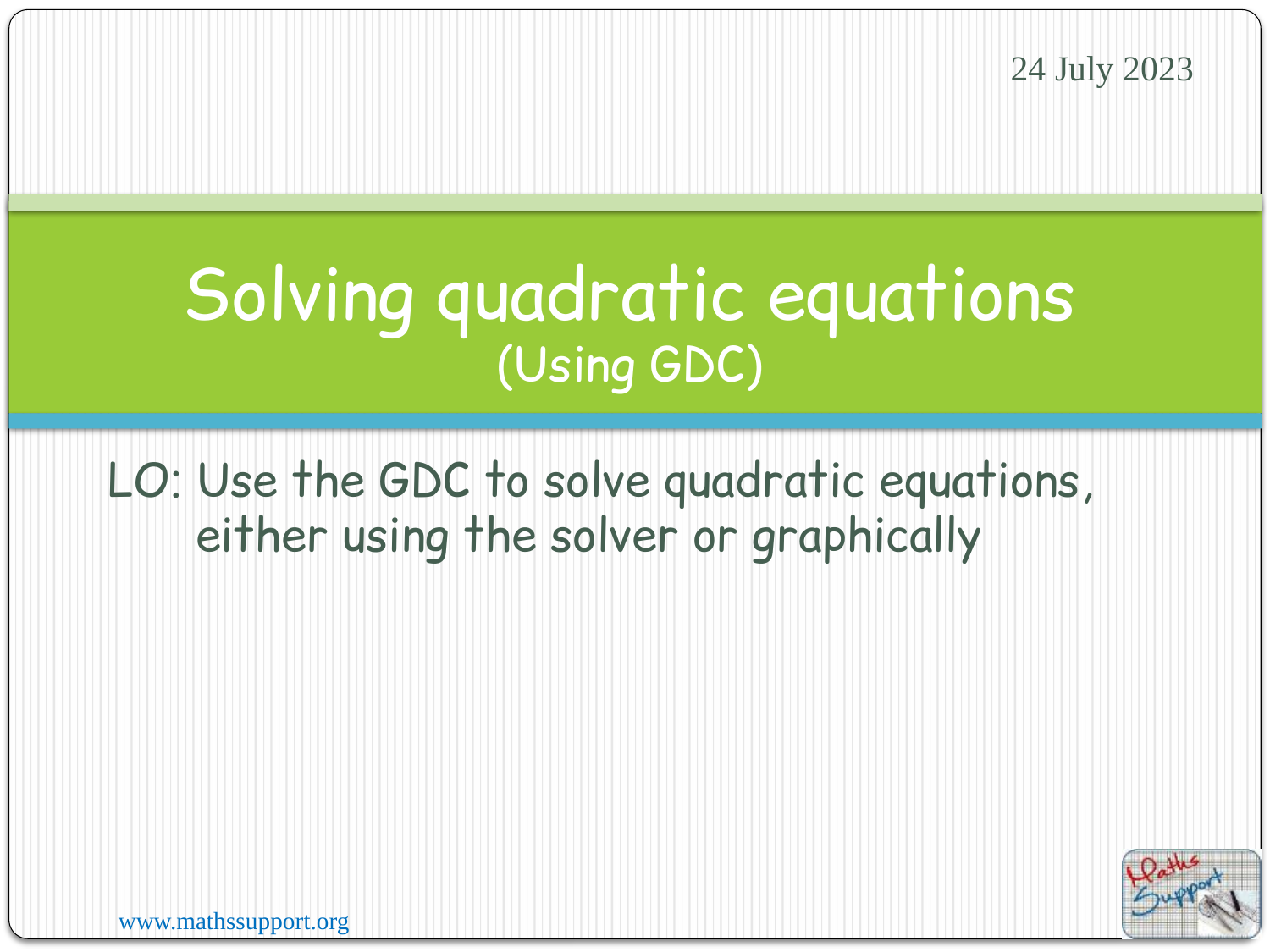

24 July 2023
# Solving quadratic equations (Using GDC)
LO: Use the GDC to solve quadratic equations, either using the solver or graphically